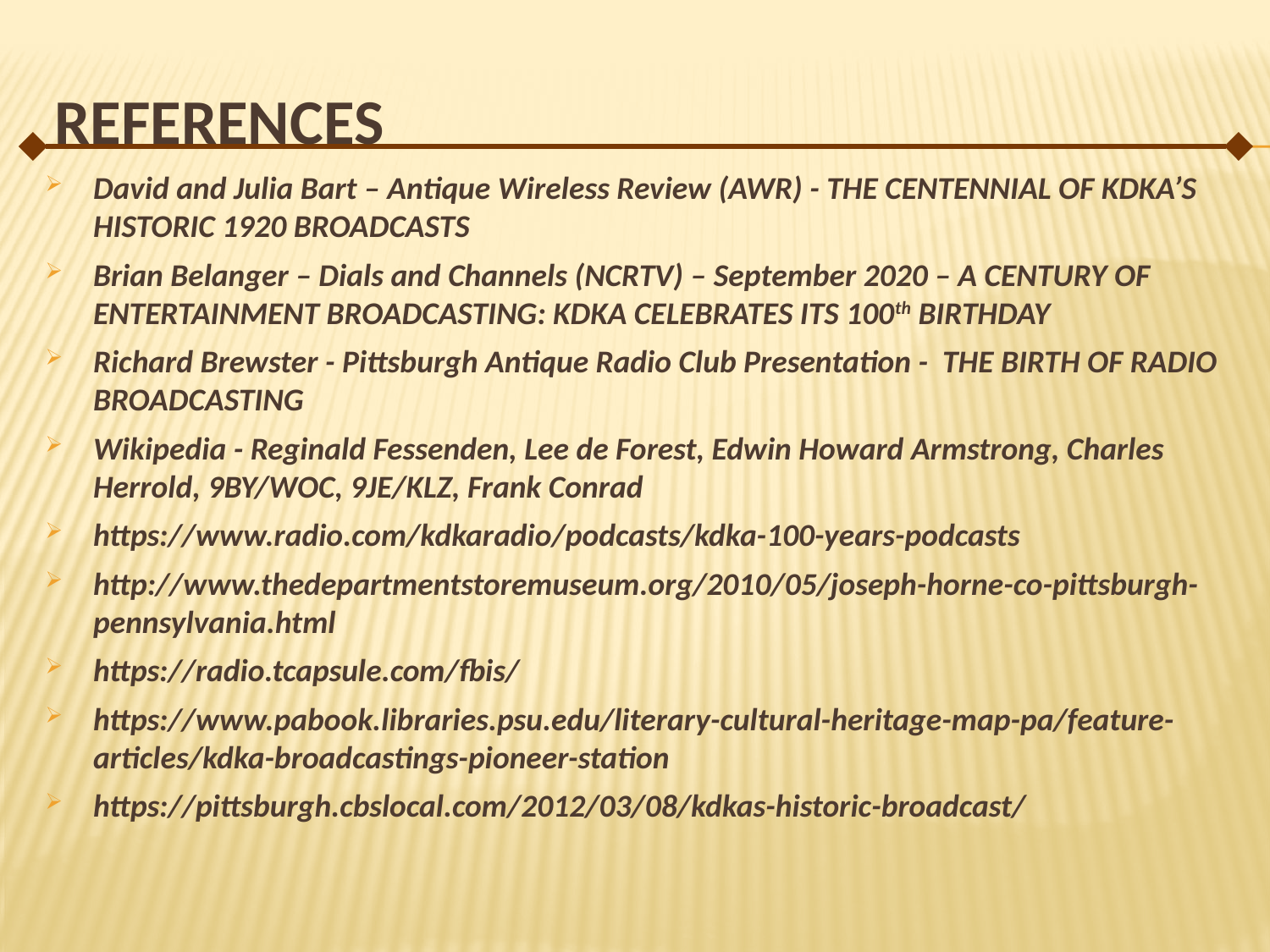

# References
David and Julia Bart – Antique Wireless Review (AWR) - THE CENTENNIAL OF KDKA’S HISTORIC 1920 BROADCASTS
Brian Belanger – Dials and Channels (NCRTV) – September 2020 – A CENTURY OF ENTERTAINMENT BROADCASTING: KDKA CELEBRATES ITS 100th BIRTHDAY
Richard Brewster - Pittsburgh Antique Radio Club Presentation -  THE BIRTH OF RADIO BROADCASTING
Wikipedia - Reginald Fessenden, Lee de Forest, Edwin Howard Armstrong, Charles Herrold, 9BY/WOC, 9JE/KLZ, Frank Conrad
https://www.radio.com/kdkaradio/podcasts/kdka-100-years-podcasts
http://www.thedepartmentstoremuseum.org/2010/05/joseph-horne-co-pittsburgh-pennsylvania.html
https://radio.tcapsule.com/fbis/
https://www.pabook.libraries.psu.edu/literary-cultural-heritage-map-pa/feature-articles/kdka-broadcastings-pioneer-station
https://pittsburgh.cbslocal.com/2012/03/08/kdkas-historic-broadcast/